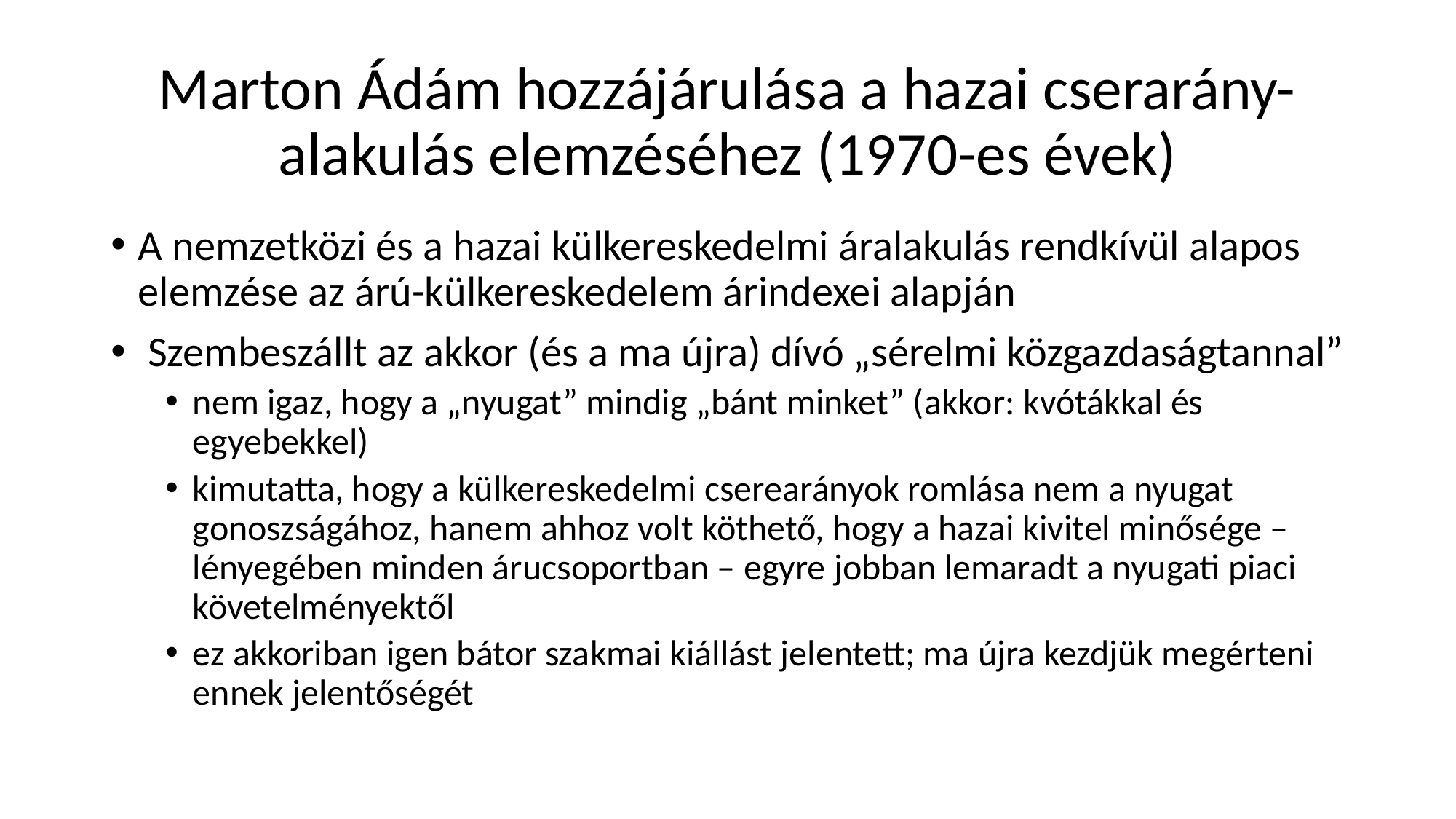

# Marton Ádám hozzájárulása a hazai cserarány-alakulás elemzéséhez (1970-es évek)
A nemzetközi és a hazai külkereskedelmi áralakulás rendkívül alapos elemzése az árú-külkereskedelem árindexei alapján
 Szembeszállt az akkor (és a ma újra) dívó „sérelmi közgazdaságtannal”
nem igaz, hogy a „nyugat” mindig „bánt minket” (akkor: kvótákkal és egyebekkel)
kimutatta, hogy a külkereskedelmi cserearányok romlása nem a nyugat gonoszságához, hanem ahhoz volt köthető, hogy a hazai kivitel minősége –  lényegében minden árucsoportban – egyre jobban lemaradt a nyugati piaci követelményektől
ez akkoriban igen bátor szakmai kiállást jelentett; ma újra kezdjük megérteni ennek jelentőségét